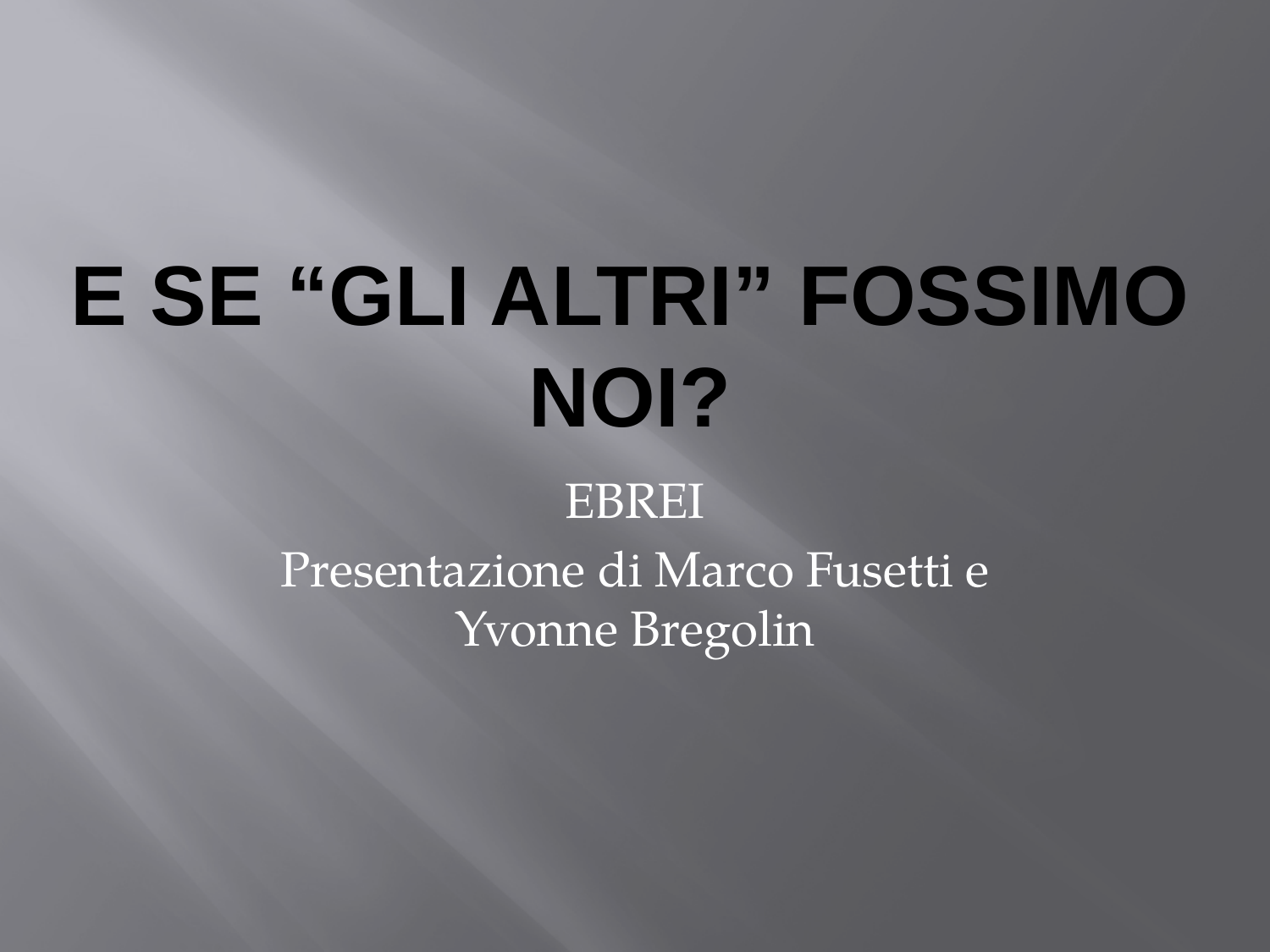

# E se “gli altri” fossimo noi?
EBREI
Presentazione di Marco Fusetti e Yvonne Bregolin